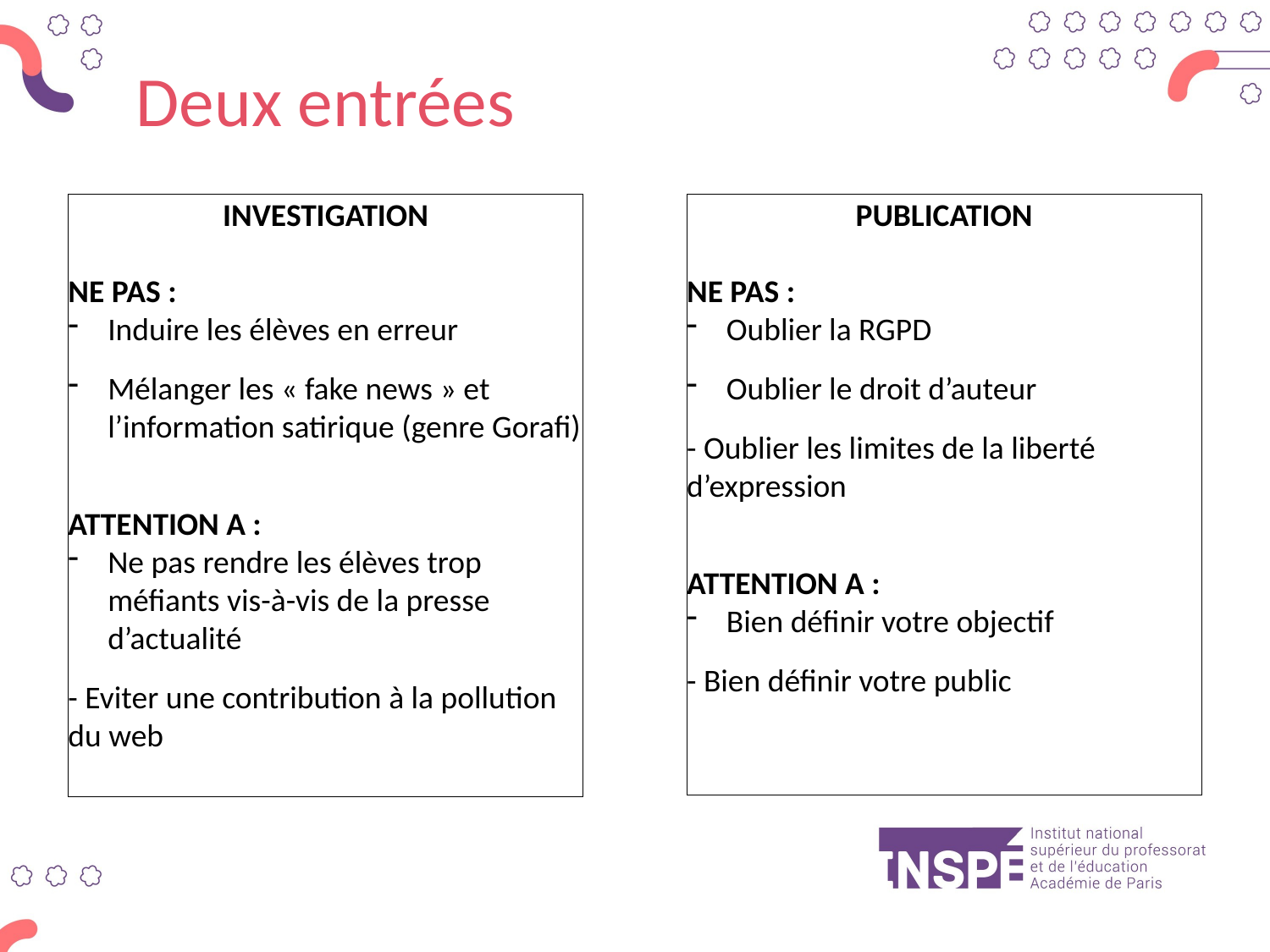

# Deux entrées
INVESTIGATION

NE PAS :
Induire les élèves en erreur
Mélanger les « fake news » et l’information satirique (genre Gorafi)

ATTENTION A :
Ne pas rendre les élèves trop méfiants vis-à-vis de la presse d’actualité
- Eviter une contribution à la pollution du web
PUBLICATION

NE PAS :
Oublier la RGPD
Oublier le droit d’auteur
- Oublier les limites de la liberté d’expression

ATTENTION A :
Bien définir votre objectif
- Bien définir votre public